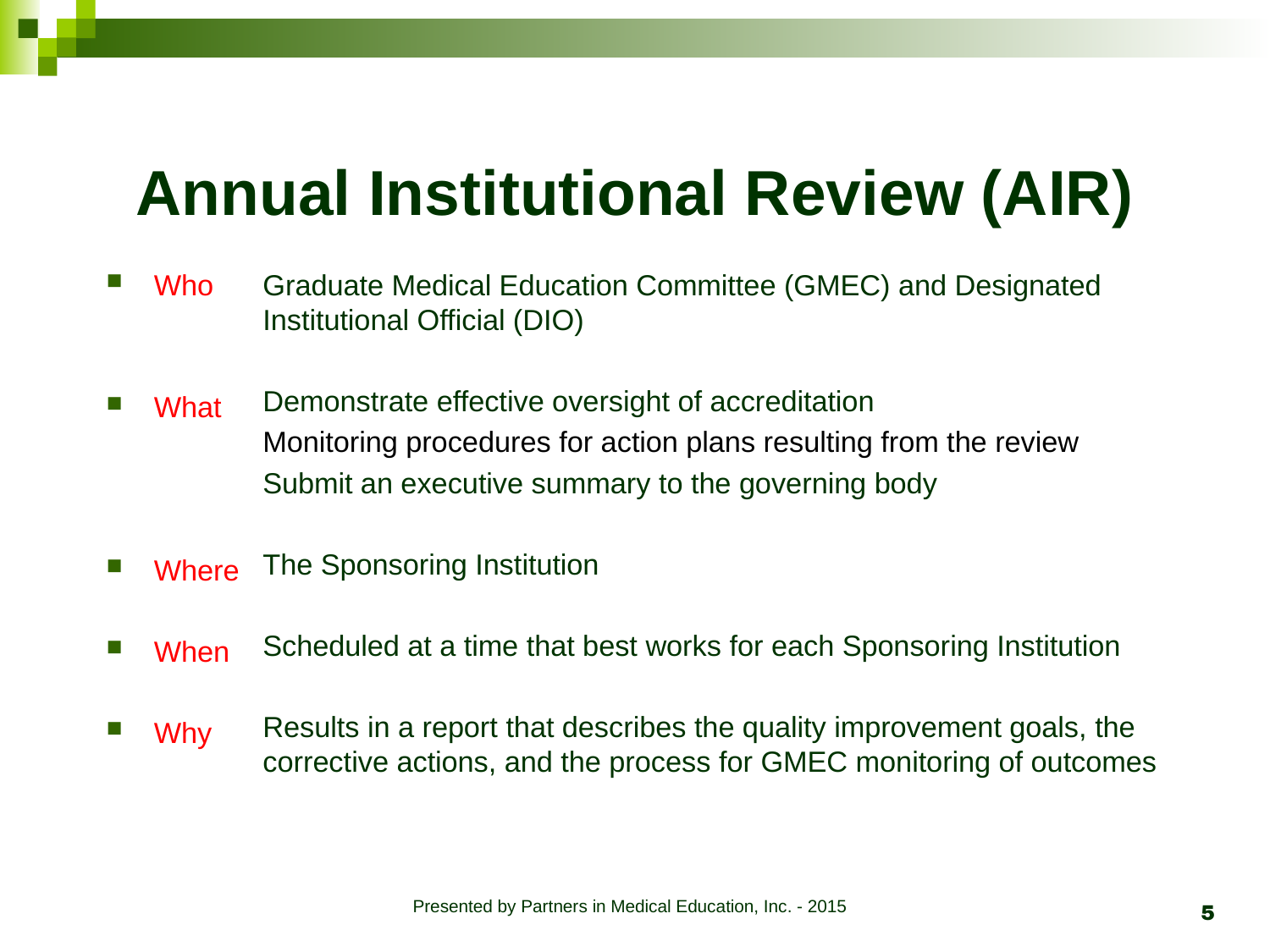

# Annual Institutional Review (AIR)
Who

What

Where

When

Why
Graduate Medical Education Committee (GMEC) and Designated Institutional Official (DIO)

Demonstrate effective oversight of accreditation
Monitoring procedures for action plans resulting from the review
Submit an executive summary to the governing body

The Sponsoring Institution

Scheduled at a time that best works for each Sponsoring Institution

Results in a report that describes the quality improvement goals, the corrective actions, and the process for GMEC monitoring of outcomes
5
Presented by Partners in Medical Education, Inc. - 2015